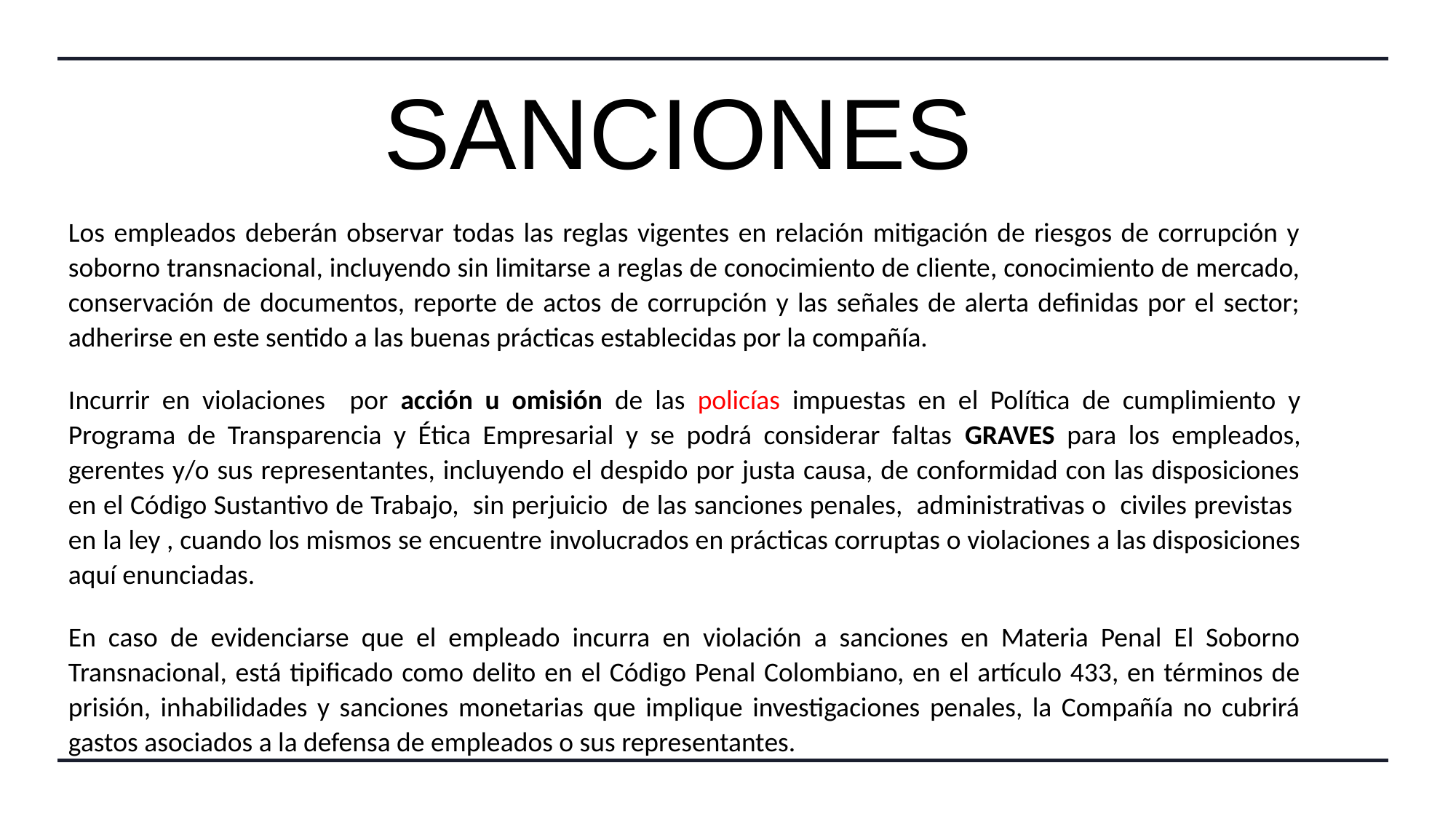

SANCIONES
Los empleados deberán observar todas las reglas vigentes en relación mitigación de riesgos de corrupción y soborno transnacional, incluyendo sin limitarse a reglas de conocimiento de cliente, conocimiento de mercado, conservación de documentos, reporte de actos de corrupción y las señales de alerta definidas por el sector; adherirse en este sentido a las buenas prácticas establecidas por la compañía.
Incurrir en violaciones  por acción u omisión de las policías impuestas en el Política de cumplimiento y Programa de Transparencia y Ética Empresarial y se podrá considerar faltas GRAVES para los empleados, gerentes y/o sus representantes, incluyendo el despido por justa causa, de conformidad con las disposiciones en el Código Sustantivo de Trabajo,  sin perjuicio  de las sanciones penales,  administrativas o  civiles previstas  en la ley , cuando los mismos se encuentre involucrados en prácticas corruptas o violaciones a las disposiciones aquí enunciadas.
En caso de evidenciarse que el empleado incurra en violación a sanciones en Materia Penal El Soborno Transnacional, está tipificado como delito en el Código Penal Colombiano, en el artículo 433, en términos de prisión, inhabilidades y sanciones monetarias que implique investigaciones penales, la Compañía no cubrirá gastos asociados a la defensa de empleados o sus representantes.